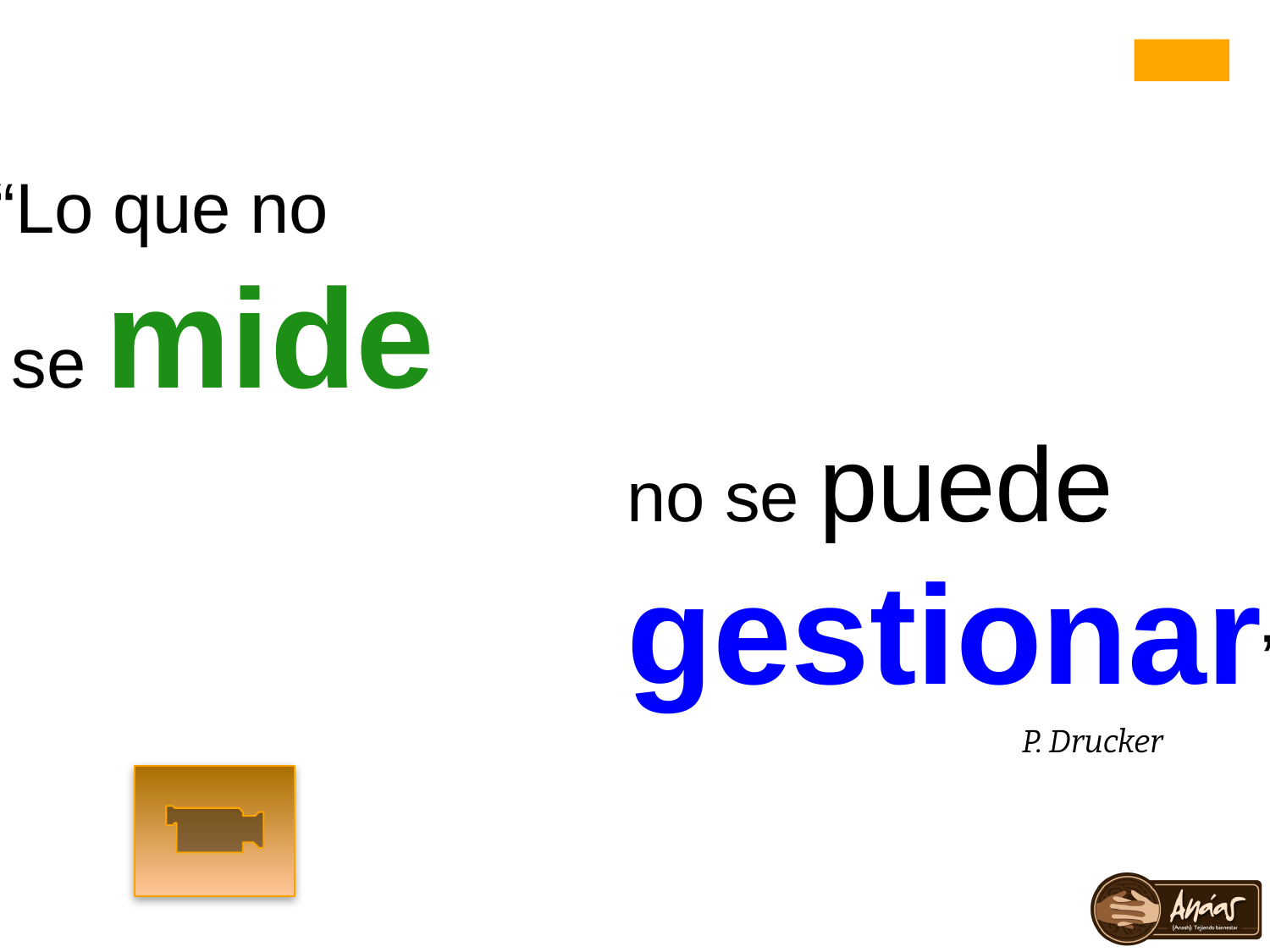

“Lo que no
 se mide
					no se puede
					gestionar”
P. Drucker